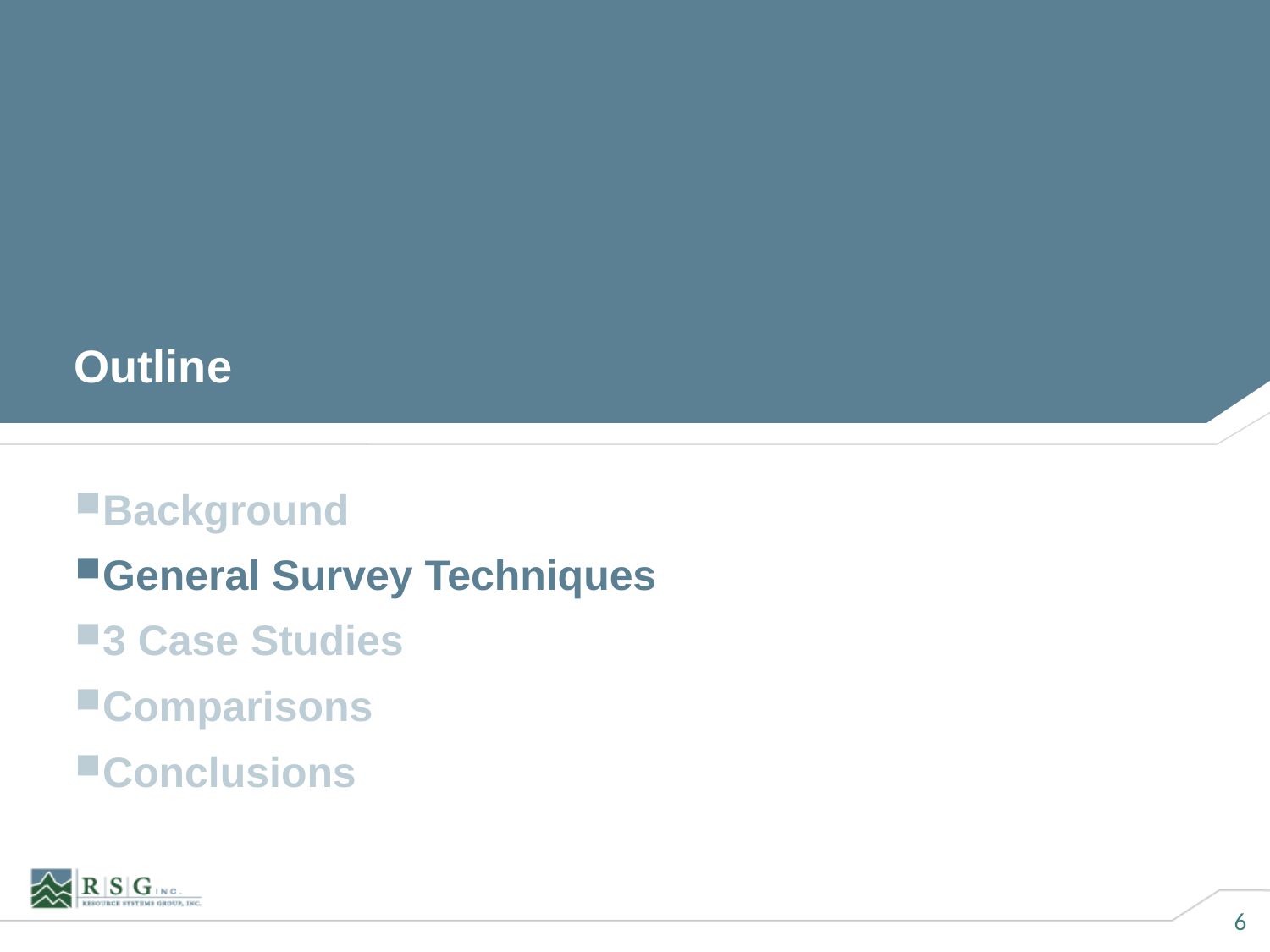

# Outline
Background
General Survey Techniques
3 Case Studies
Comparisons
Conclusions
6